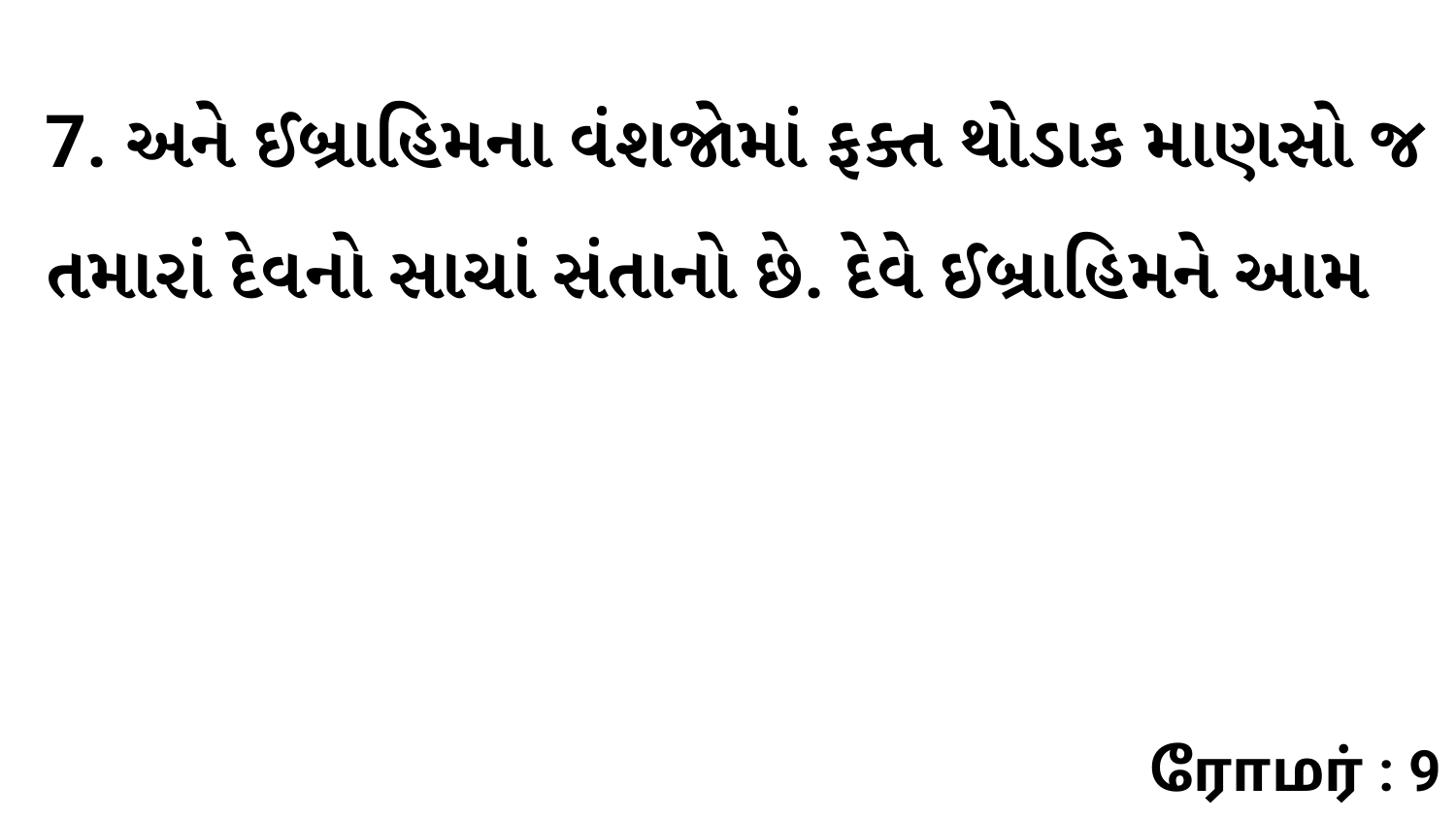

7. અને ઈબ્રાહિમના વંશજોમાં ફક્ત થોડાક માણસો જ તમારાં દેવનો સાચાં સંતાનો છે. દેવે ઈબ્રાહિમને આમ
ரோமர் : 9